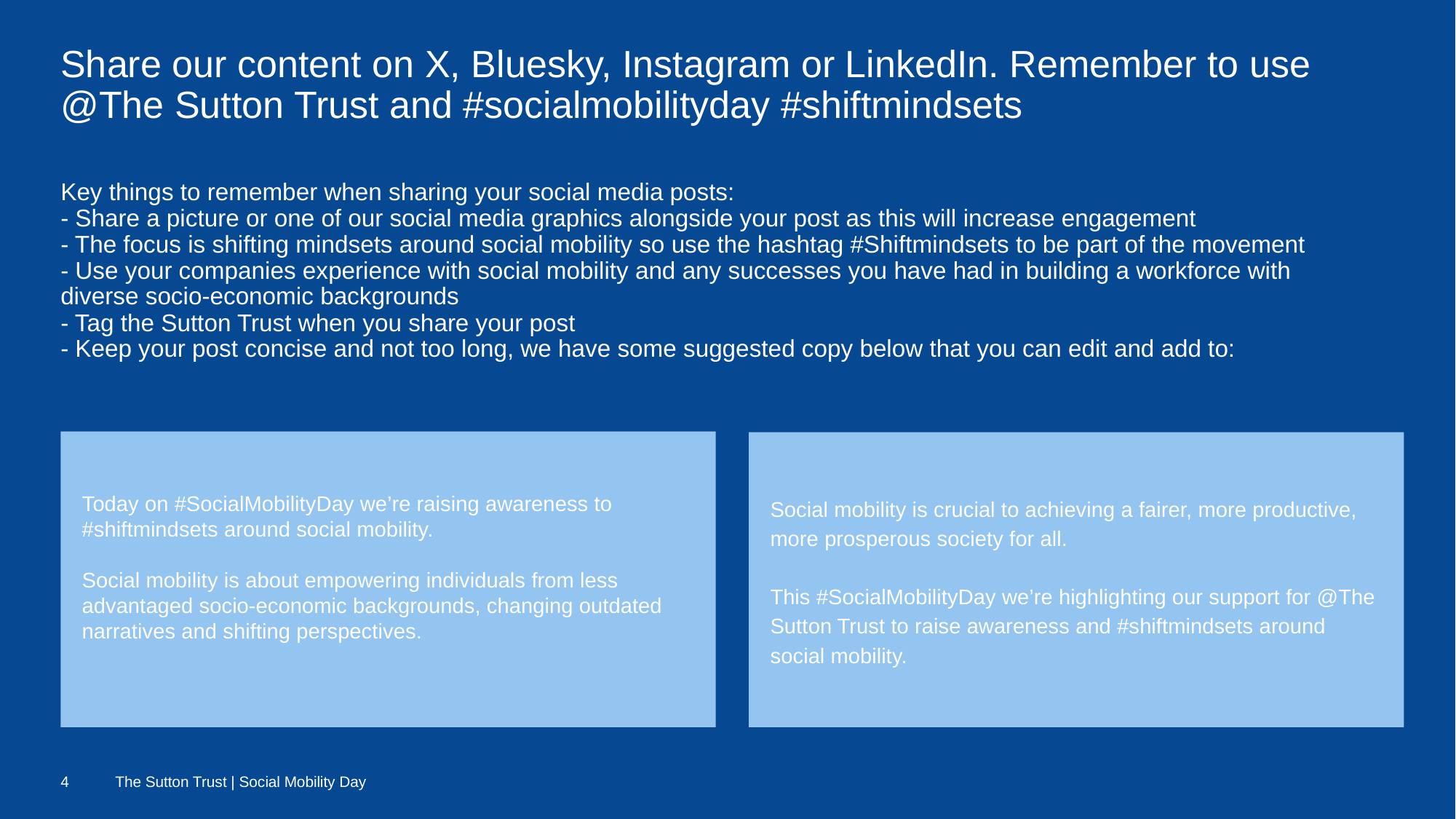

# Share our content on X, Bluesky, Instagram or LinkedIn. Remember to use @The Sutton Trust and #socialmobilityday #shiftmindsets
Key things to remember when sharing your social media posts:
- Share a picture or one of our social media graphics alongside your post as this will increase engagement
- The focus is shifting mindsets around social mobility so use the hashtag #Shiftmindsets to be part of the movement
- Use your companies experience with social mobility and any successes you have had in building a workforce with diverse socio-economic backgrounds
- Tag the Sutton Trust when you share your post
- Keep your post concise and not too long, we have some suggested copy below that you can edit and add to:

Today on #SocialMobilityDay we’re raising awareness to #shiftmindsets around social mobility.
Social mobility is about empowering individuals from less advantaged socio-economic backgrounds, changing outdated narratives and shifting perspectives.

Social mobility is crucial to achieving a fairer, more productive, more prosperous society for all.
This #SocialMobilityDay we’re highlighting our support for @The Sutton Trust to raise awareness and #shiftmindsets around social mobility.
4
The Sutton Trust | Social Mobility Day